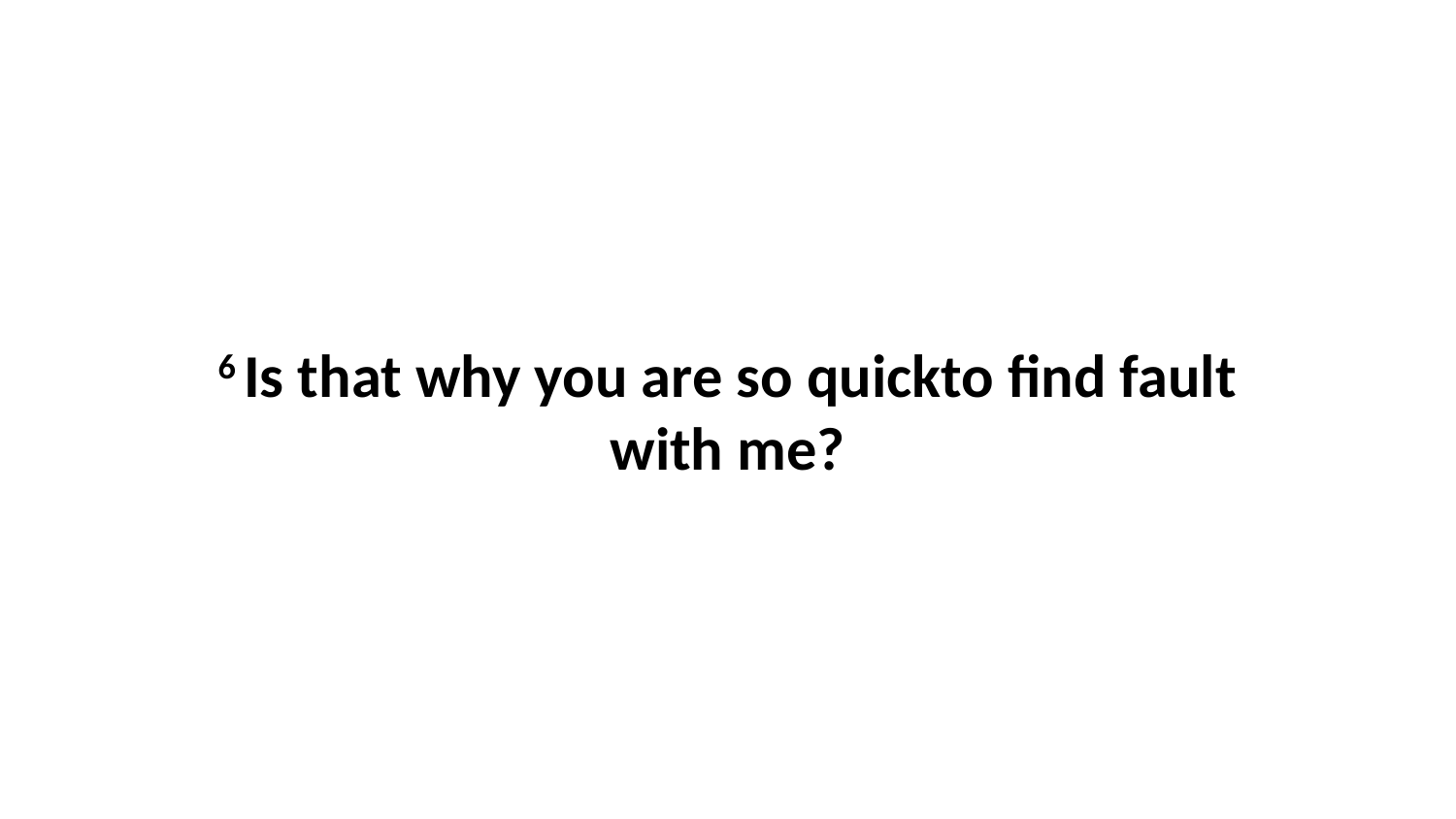

6 Is that why you are so quickto find fault with me?